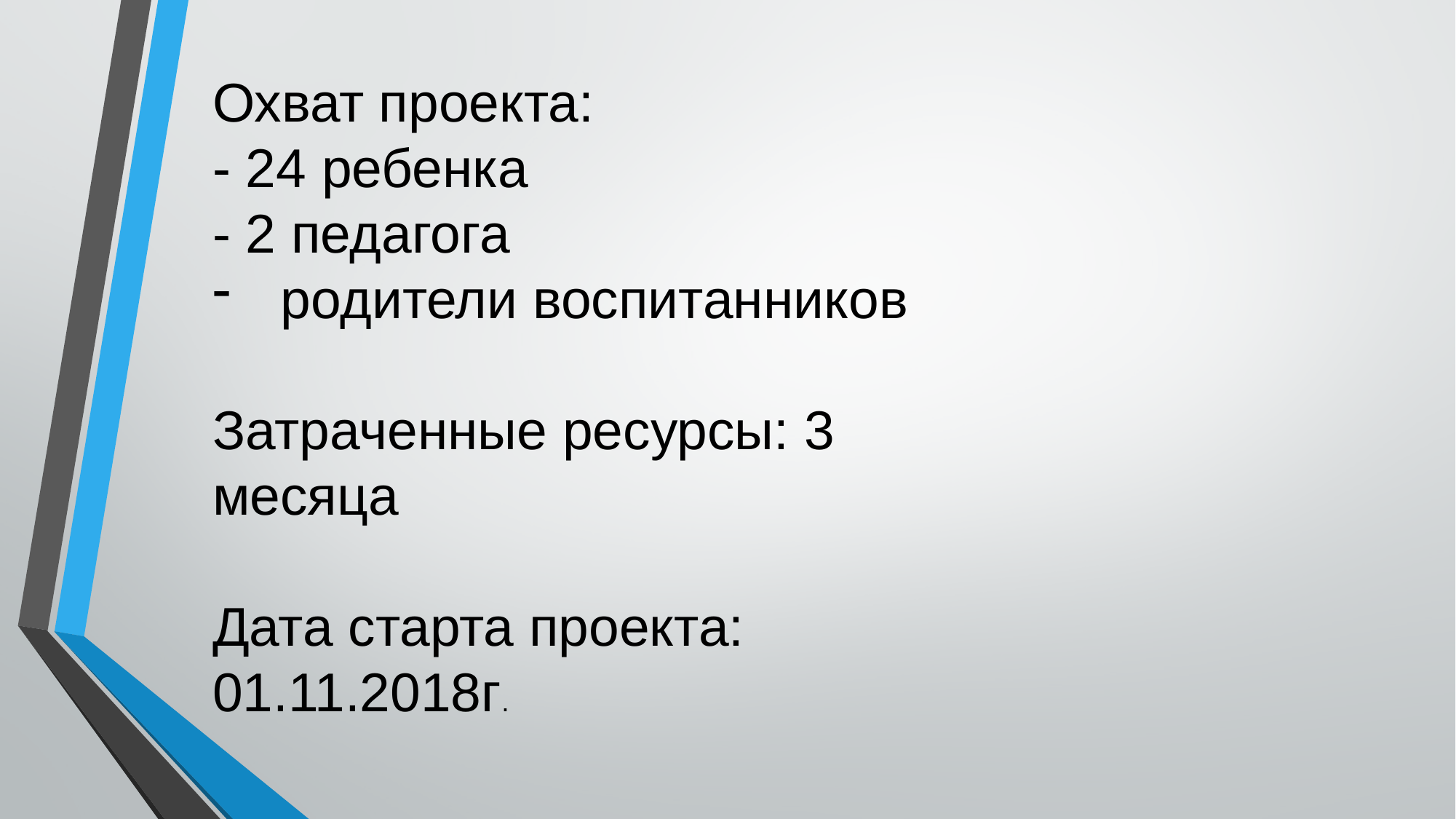

Охват проекта:
- 24 ребенка
- 2 педагога
родители воспитанников

Затраченные ресурсы: 3 месяца

Дата старта проекта: 01.11.2018г.